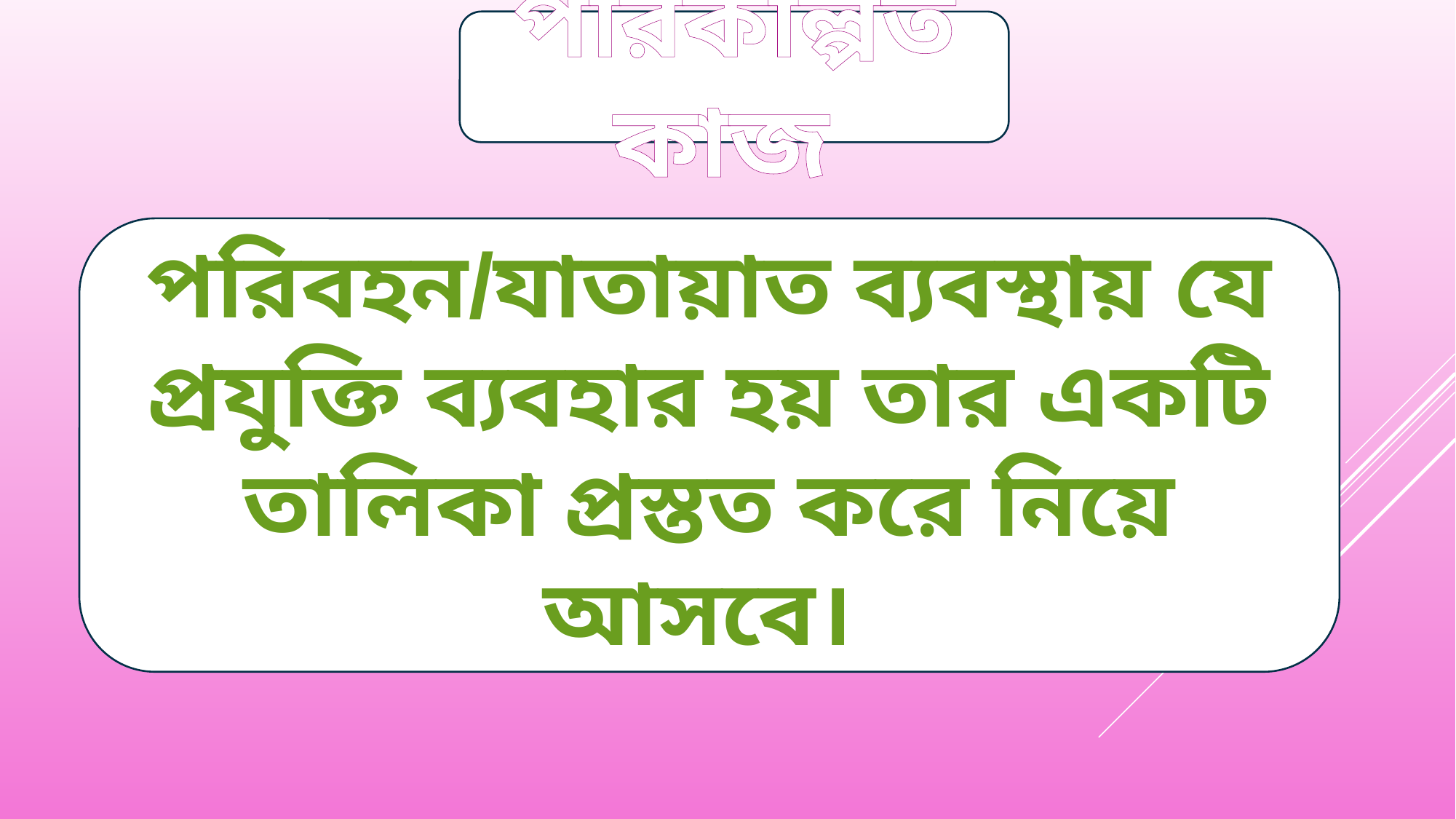

পরিকল্পিত কাজ
পরিবহন/যাতায়াত ব্যবস্থায় যে প্রযুক্তি ব্যবহার হয় তার একটি তালিকা প্রস্তত করে নিয়ে আসবে।